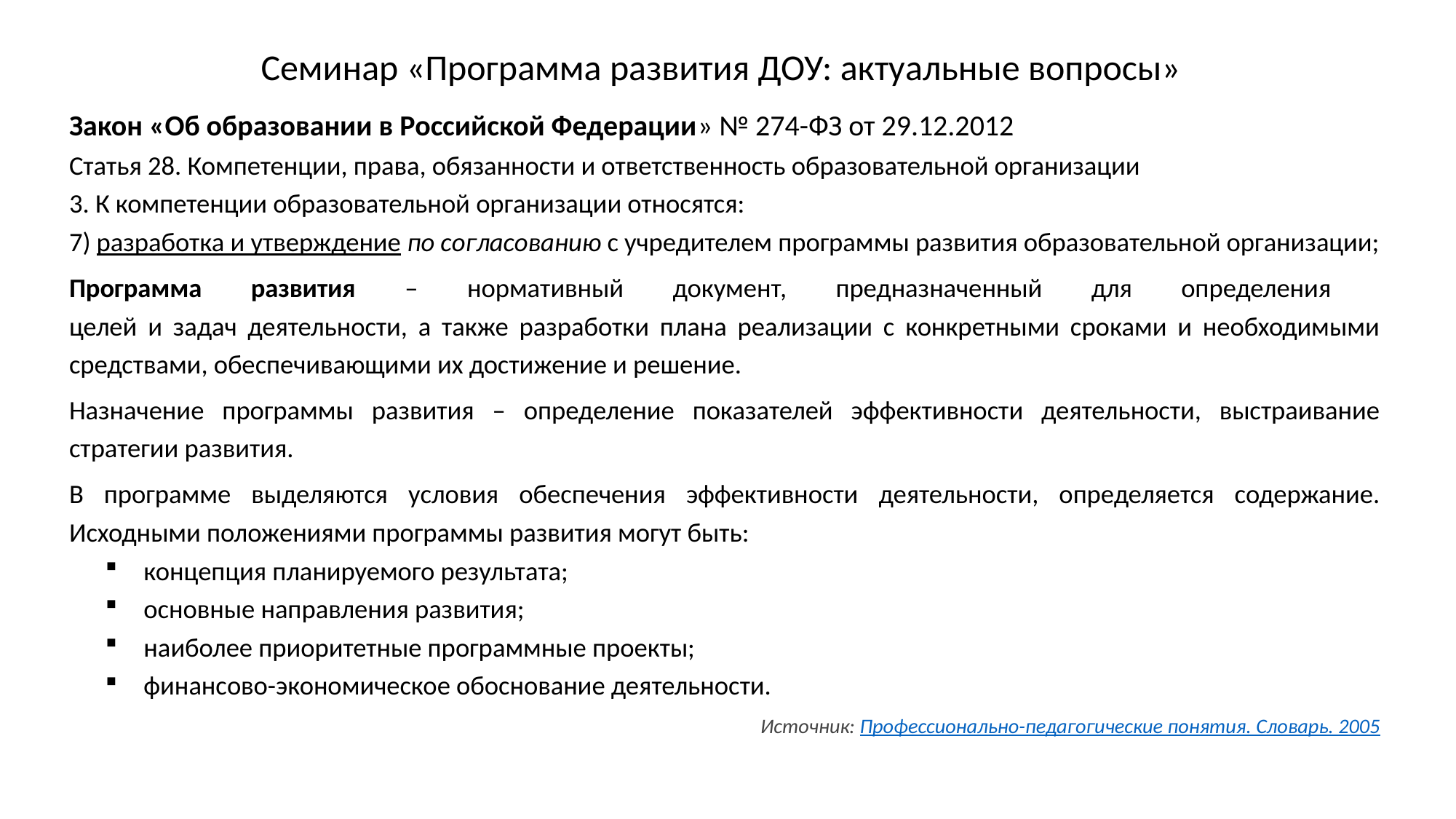

Семинар «Программа развития ДОУ: актуальные вопросы»
Закон «Об образовании в Российской Федерации» № 274-ФЗ от 29.12.2012
Статья 28. Компетенции, права, обязанности и ответственность образовательной организации
3. К компетенции образовательной организации относятся:
7) разработка и утверждение по согласованию с учредителем программы развития образовательной организации;
Программа развития – нормативный документ, предназначенный для определения
целей и задач деятельности, а также разработки плана реализации с конкретными сроками и необходимыми средствами, обеспечивающими их достижение и решение.
Назначение программы развития – определение показателей эффективности деятельности, выстраивание стратегии развития.
В программе выделяются условия обеспечения эффективности деятельности, определяется содержание. Исходными положениями программы развития могут быть:
концепция планируемого результата;
основные направления развития;
наиболее приоритетные программные проекты;
финансово-экономическое обоснование деятельности.
Источник: Профессионально-педагогические понятия. Словарь. 2005